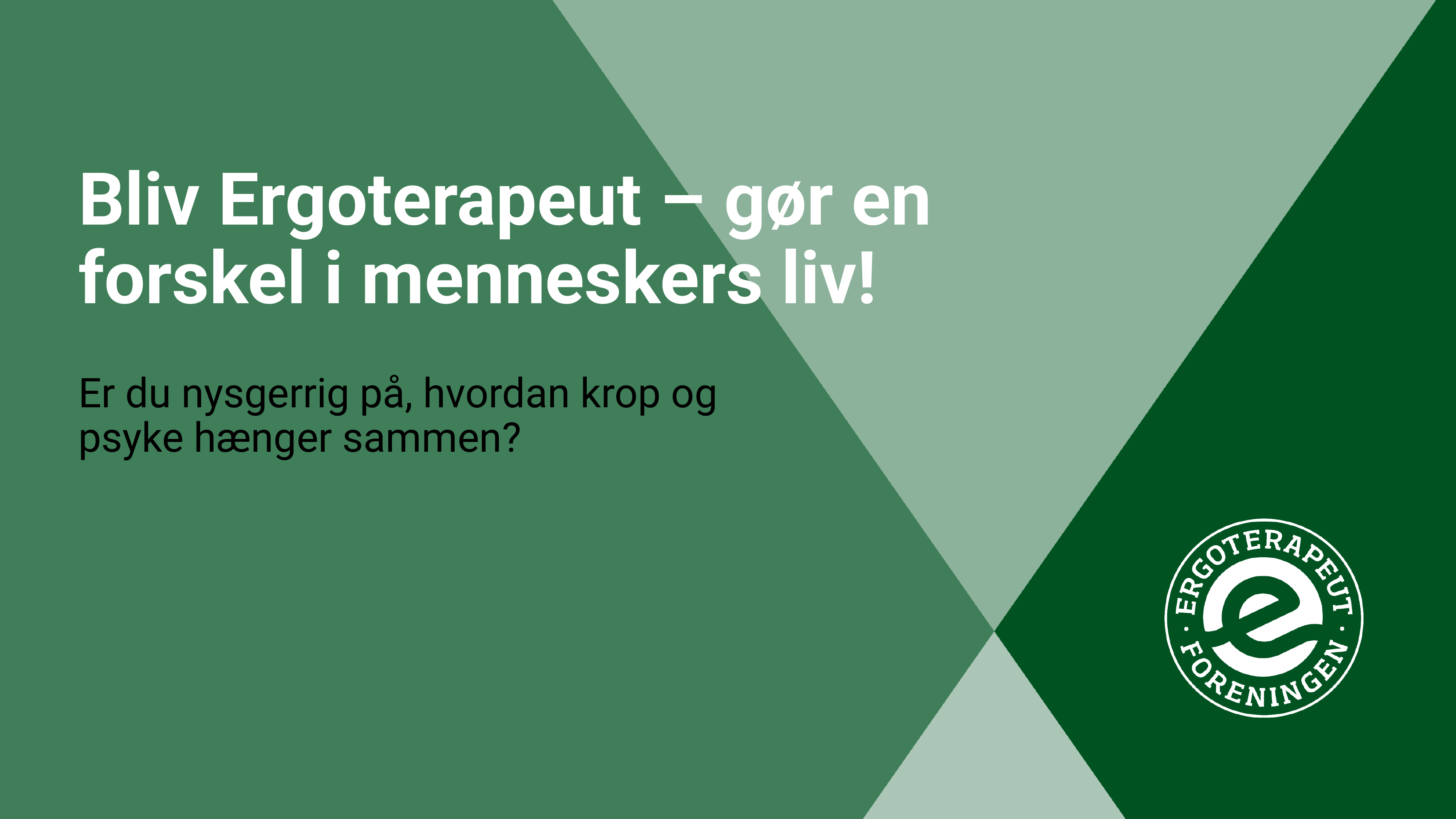

# Bliv Ergoterapeut – gør en forskel i menneskers liv!
Er du nysgerrig på, hvordan krop og psyke hænger sammen?